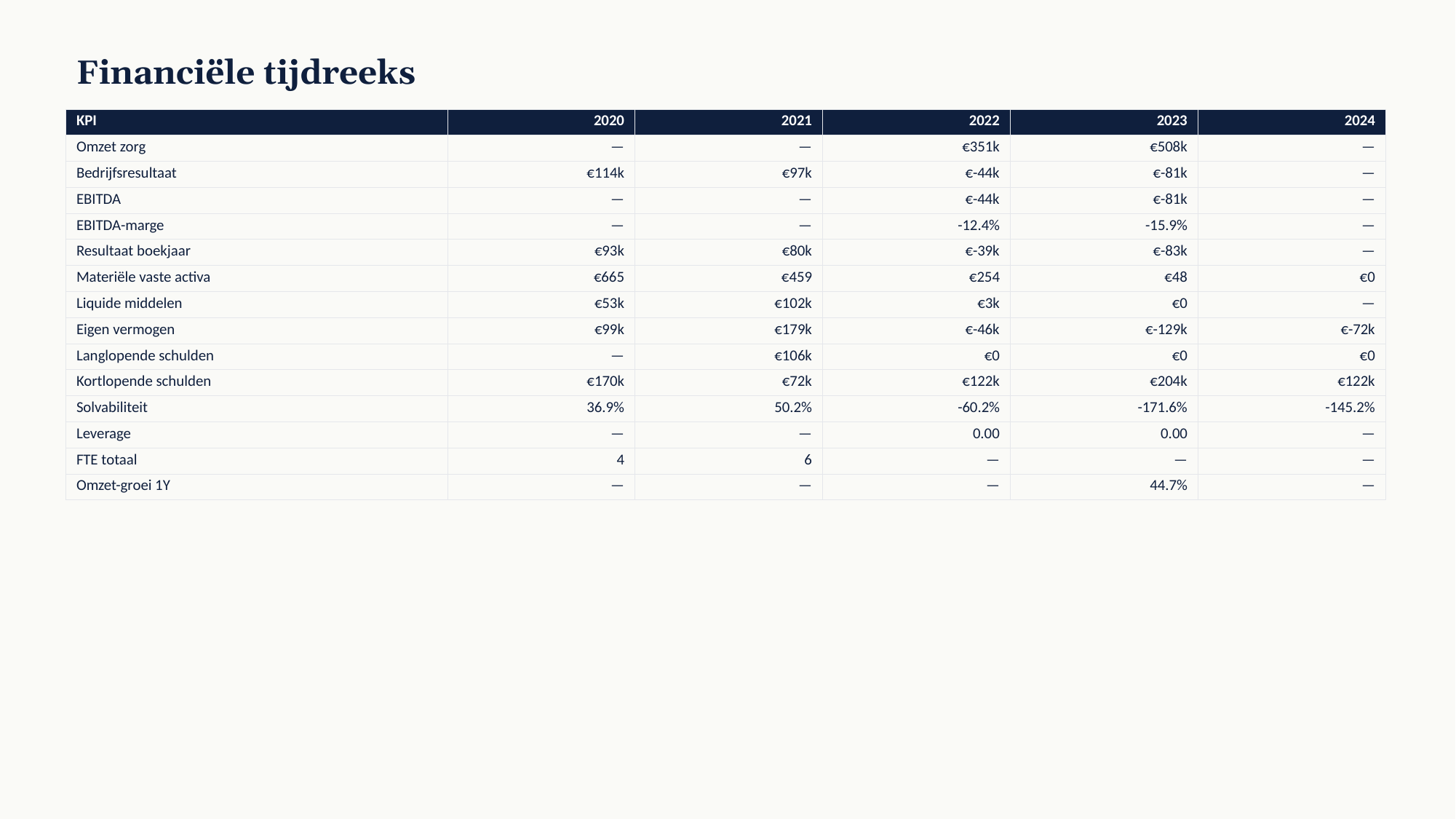

Financiële tijdreeks
| KPI | 2020 | 2021 | 2022 | 2023 | 2024 |
| --- | --- | --- | --- | --- | --- |
| Omzet zorg | — | — | €351k | €508k | — |
| Bedrijfsresultaat | €114k | €97k | €-44k | €-81k | — |
| EBITDA | — | — | €-44k | €-81k | — |
| EBITDA-marge | — | — | -12.4% | -15.9% | — |
| Resultaat boekjaar | €93k | €80k | €-39k | €-83k | — |
| Materiële vaste activa | €665 | €459 | €254 | €48 | €0 |
| Liquide middelen | €53k | €102k | €3k | €0 | — |
| Eigen vermogen | €99k | €179k | €-46k | €-129k | €-72k |
| Langlopende schulden | — | €106k | €0 | €0 | €0 |
| Kortlopende schulden | €170k | €72k | €122k | €204k | €122k |
| Solvabiliteit | 36.9% | 50.2% | -60.2% | -171.6% | -145.2% |
| Leverage | — | — | 0.00 | 0.00 | — |
| FTE totaal | 4 | 6 | — | — | — |
| Omzet-groei 1Y | — | — | — | 44.7% | — |